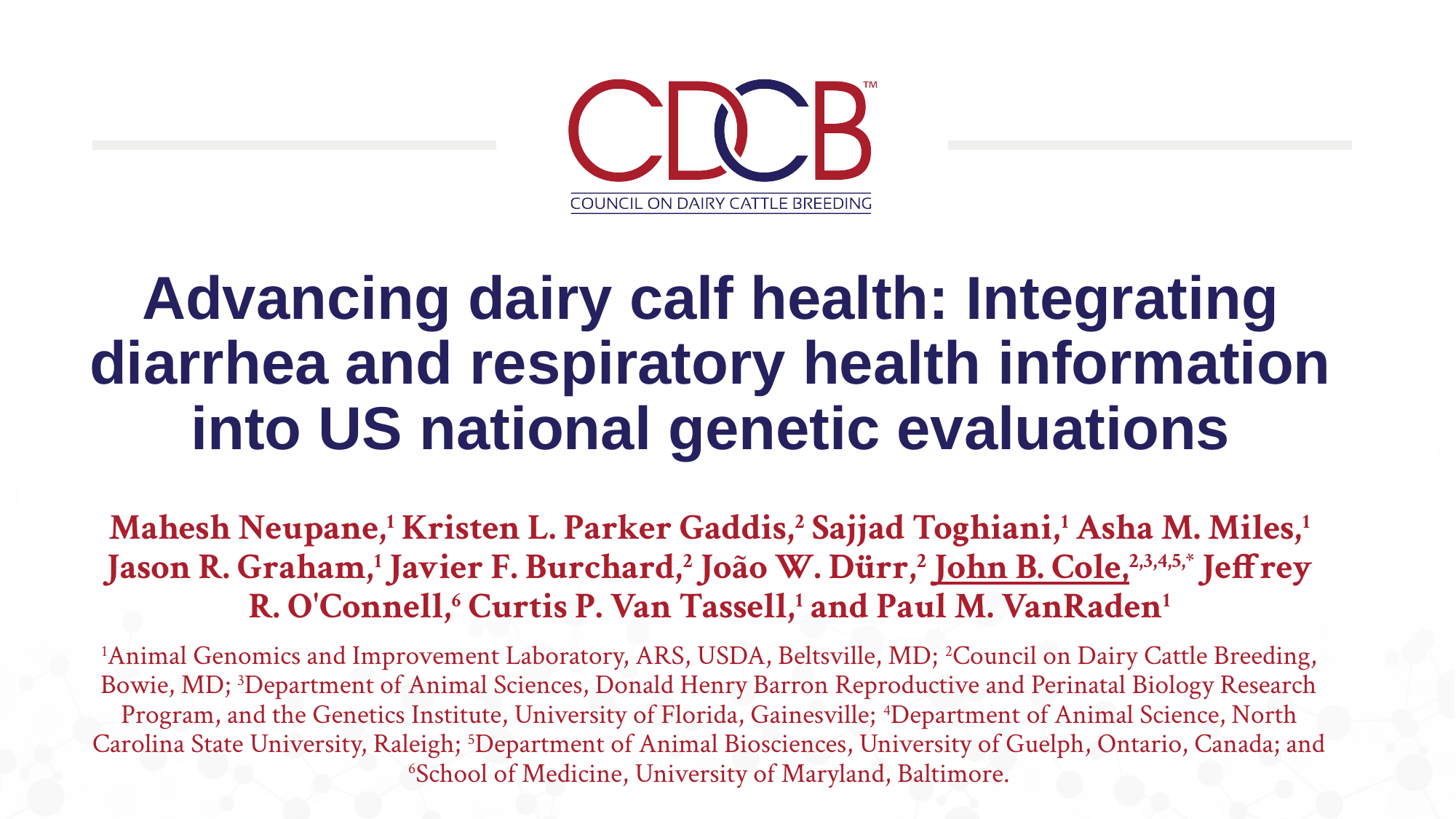

# Advancing dairy calf health: Integrating diarrhea and respiratory health information into US national genetic evaluations
Mahesh Neupane,1 Kristen L. Parker Gaddis,2 Sajjad Toghiani,1 Asha M. Miles,1 Jason R. Graham,1 Javier F. Burchard,2 João W. Dürr,2 John B. Cole,2,3,4,5,* Jeffrey R. O'Connell,6 Curtis P. Van Tassell,1 and Paul M. VanRaden1
1Animal Genomics and Improvement Laboratory, ARS, USDA, Beltsville, MD; 2Council on Dairy Cattle Breeding, Bowie, MD; 3Department of Animal Sciences, Donald Henry Barron Reproductive and Perinatal Biology Research Program, and the Genetics Institute, University of Florida, Gainesville; 4Department of Animal Science, North Carolina State University, Raleigh; 5Department of Animal Biosciences, University of Guelph, Ontario, Canada; and 6School of Medicine, University of Maryland, Baltimore.